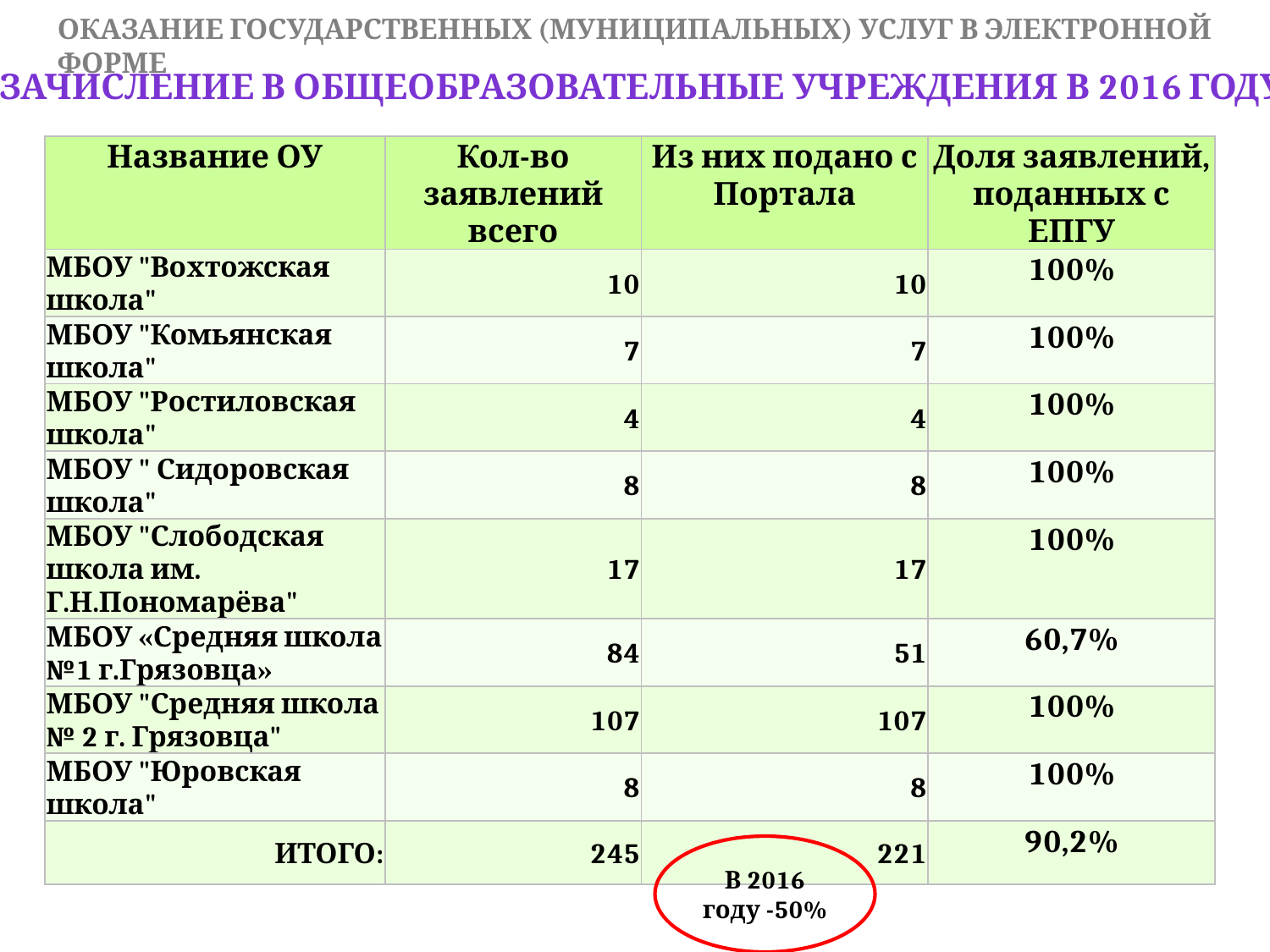

Оказание государственных (муниципальных) услуг в электронной форме
# зачисление в общеобразовательные учреждения в 2016 году
| Название ОУ | Кол-во заявлений всего | Из них подано с Портала | Доля заявлений, поданных с ЕПГУ |
| --- | --- | --- | --- |
| МБОУ "Вохтожская школа" | 10 | 10 | 100% |
| МБОУ "Комьянская школа" | 7 | 7 | 100% |
| МБОУ "Ростиловская школа" | 4 | 4 | 100% |
| МБОУ " Сидоровская школа" | 8 | 8 | 100% |
| МБОУ "Слободская школа им. Г.Н.Пономарёва" | 17 | 17 | 100% |
| МБОУ «Средняя школа №1 г.Грязовца» | 84 | 51 | 60,7% |
| МБОУ "Средняя школа № 2 г. Грязовца" | 107 | 107 | 100% |
| МБОУ "Юровская школа" | 8 | 8 | 100% |
| ИТОГО: | 245 | 221 | 90,2% |
В 2016 году -50%